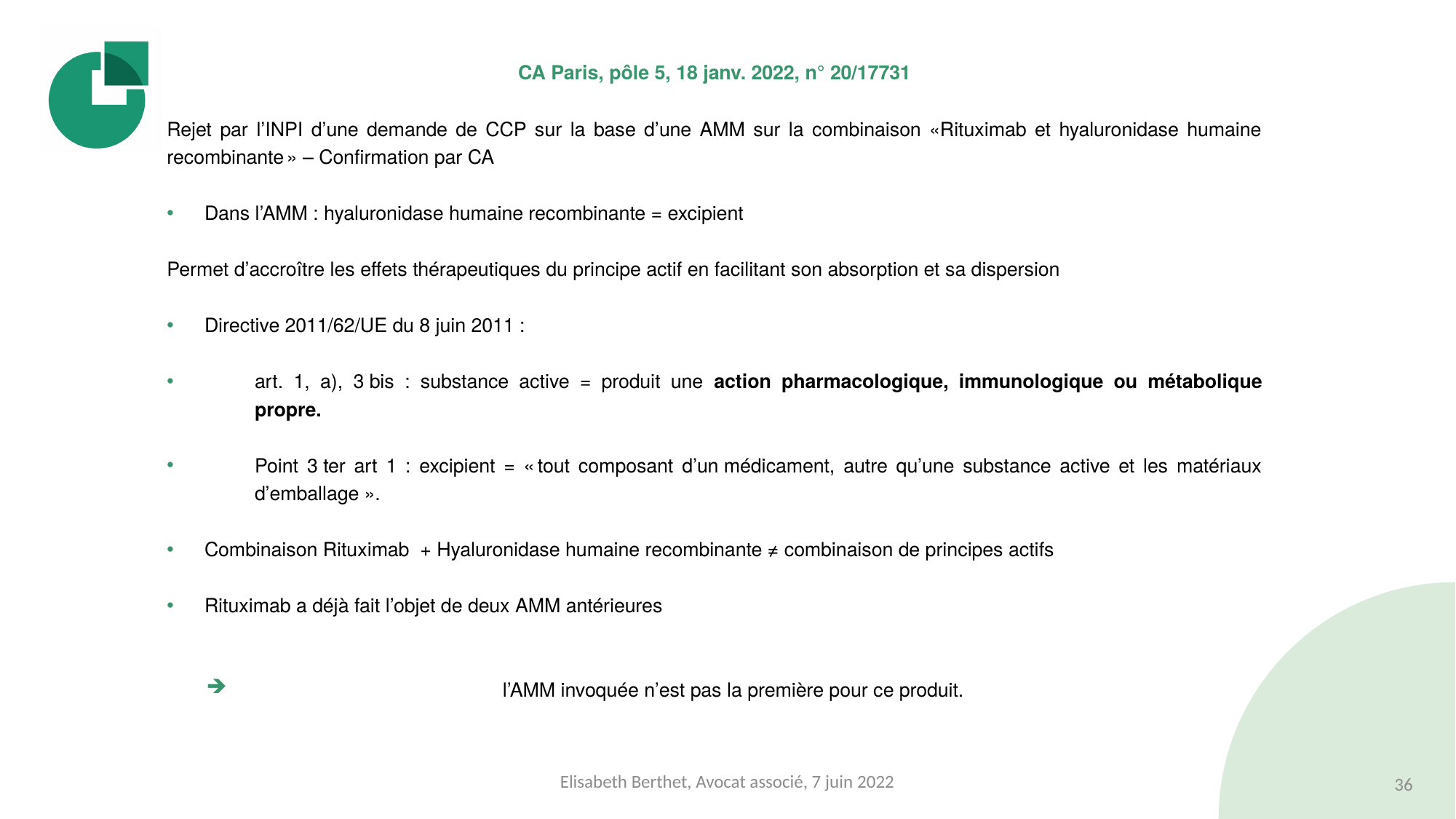

#
CA Paris, pôle 5, 18 janv. 2022, n° 20/17731

Rejet par l’INPI d’une demande de CCP sur la base d’une AMM sur la combinaison «Rituximab et hyaluronidase humaine recombinante » – Confirmation par CA

Dans l’AMM : hyaluronidase humaine recombinante = excipient

Permet d’accroître les effets thérapeutiques du principe actif en facilitant son absorption et sa dispersion

Directive 2011/62/UE du 8 juin 2011 :

art. 1, a), 3 bis : substance active = produit une action pharmacologique, immunologique ou métabolique propre.

Point 3 ter art 1 : excipient = « tout composant d’un médicament, autre qu’une substance active et les matériaux d’emballage ».

Combinaison Rituximab  + Hyaluronidase humaine recombinante ≠ combinaison de principes actifs

Rituximab a déjà fait l’objet de deux AMM antérieures

l’AMM invoquée n’est pas la première pour ce produit.

Elisabeth Berthet, Avocat associé, 7 juin 2022
36